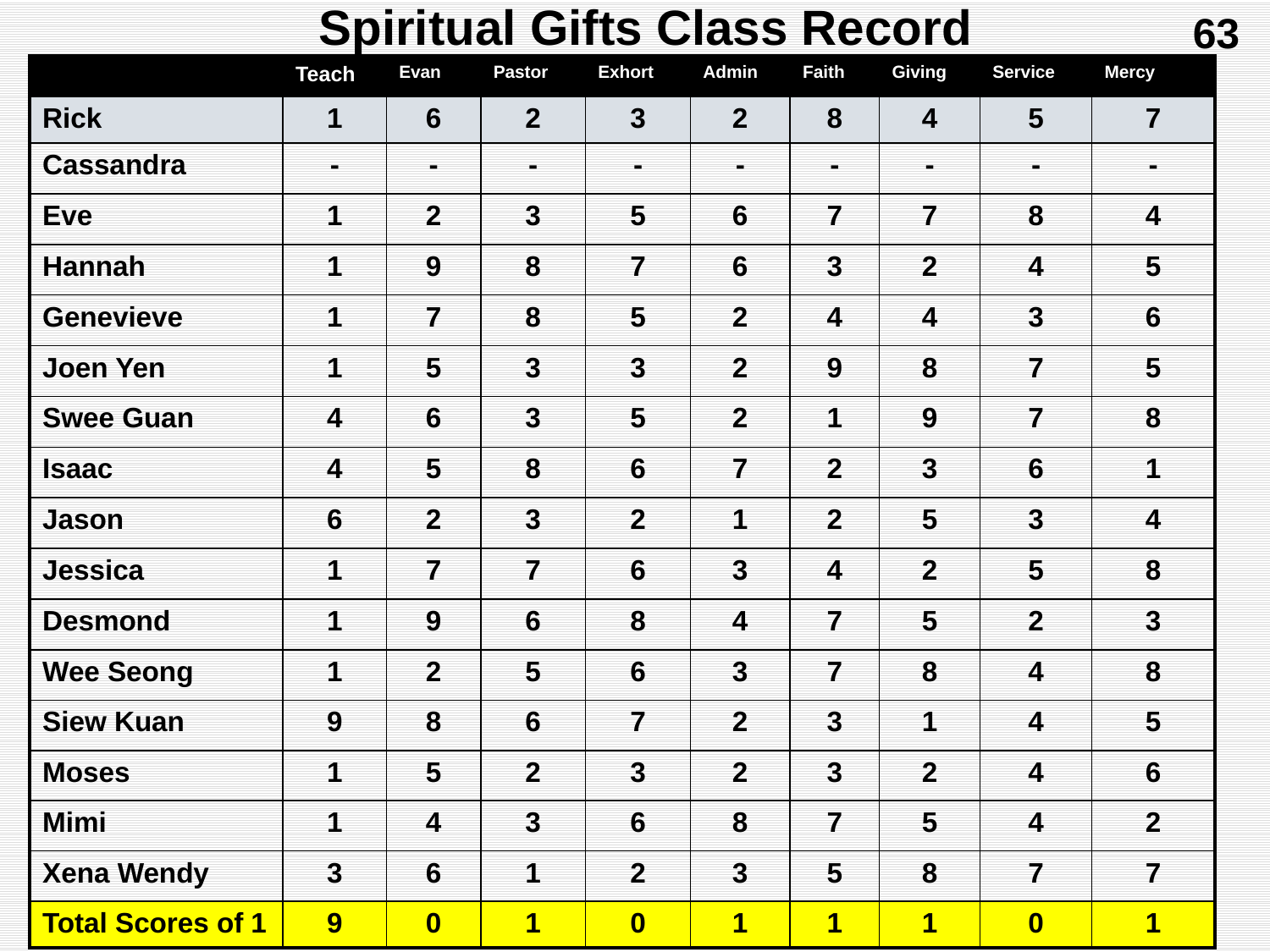

63
# Spiritual Gifts Class Record
|  | Teach | Evan | Pastor | Exhort | Admin | Faith | Giving | Service | Mercy |
| --- | --- | --- | --- | --- | --- | --- | --- | --- | --- |
| Rick | 1 | 6 | 2 | 3 | 2 | 8 | 4 | 5 | 7 |
| Cassandra | - | - | - | - | - | - | - | - | - |
| Eve | 1 | 2 | 3 | 5 | 6 | 7 | 7 | 8 | 4 |
| Hannah | 1 | 9 | 8 | 7 | 6 | 3 | 2 | 4 | 5 |
| Genevieve | 1 | 7 | 8 | 5 | 2 | 4 | 4 | 3 | 6 |
| Joen Yen | 1 | 5 | 3 | 3 | 2 | 9 | 8 | 7 | 5 |
| Swee Guan | 4 | 6 | 3 | 5 | 2 | 1 | 9 | 7 | 8 |
| Isaac | 4 | 5 | 8 | 6 | 7 | 2 | 3 | 6 | 1 |
| Jason | 6 | 2 | 3 | 2 | 1 | 2 | 5 | 3 | 4 |
| Jessica | 1 | 7 | 7 | 6 | 3 | 4 | 2 | 5 | 8 |
| Desmond | 1 | 9 | 6 | 8 | 4 | 7 | 5 | 2 | 3 |
| Wee Seong | 1 | 2 | 5 | 6 | 3 | 7 | 8 | 4 | 8 |
| Siew Kuan | 9 | 8 | 6 | 7 | 2 | 3 | 1 | 4 | 5 |
| Moses | 1 | 5 | 2 | 3 | 2 | 3 | 2 | 4 | 6 |
| Mimi | 1 | 4 | 3 | 6 | 8 | 7 | 5 | 4 | 2 |
| Xena Wendy | 3 | 6 | 1 | 2 | 3 | 5 | 8 | 7 | 7 |
| Total Scores of 1 | 9 | 0 | 1 | 0 | 1 | 1 | 1 | 0 | 1 |